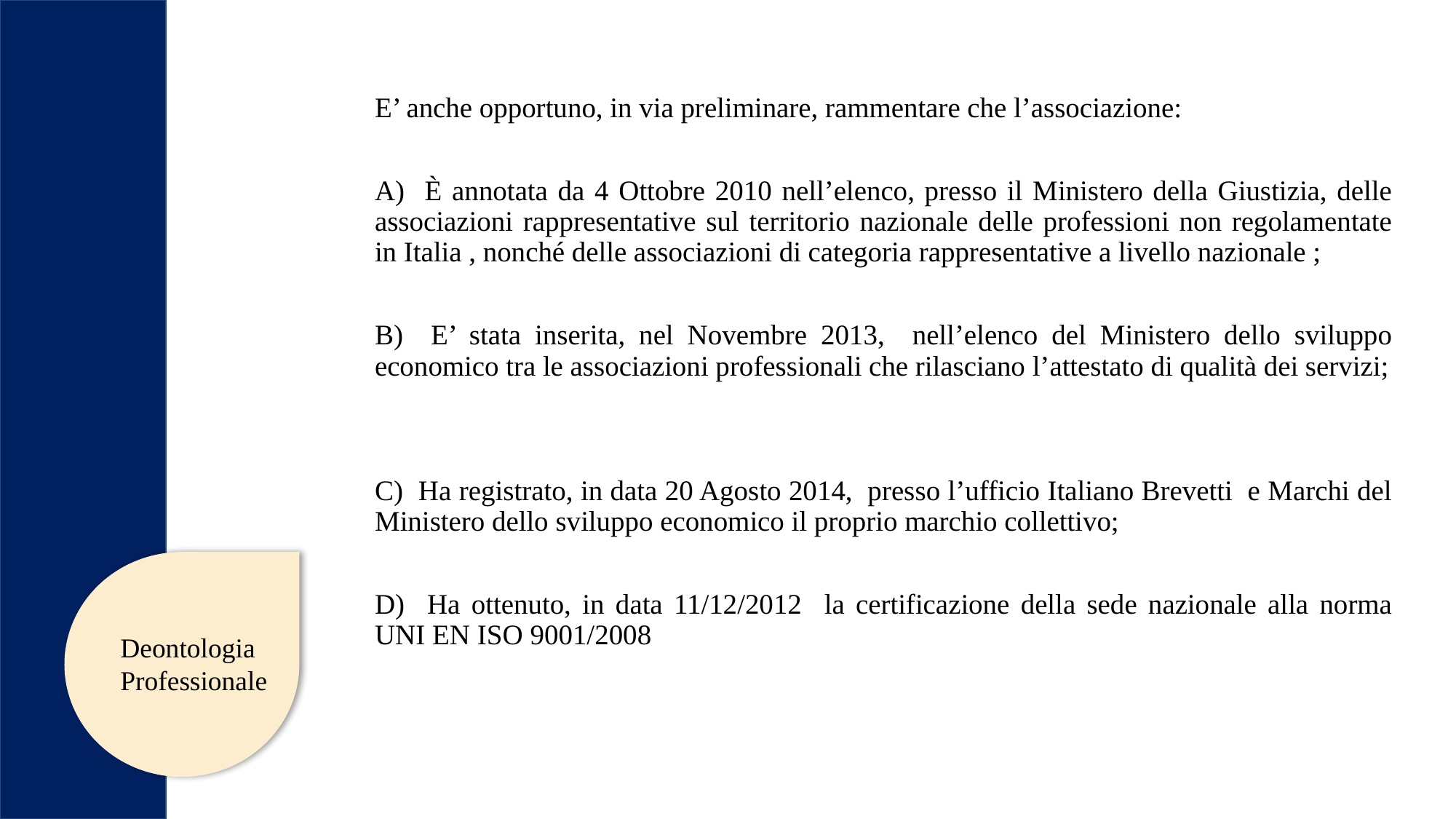

E’ anche opportuno, in via preliminare, rammentare che l’associazione:

A)  È annotata da 4 Ottobre 2010 nell’elenco, presso il Ministero della Giustizia, delle associazioni rappresentative sul territorio nazionale delle professioni non regolamentate in Italia , nonché delle associazioni di categoria rappresentative a livello nazionale ;

B)  E’ stata inserita, nel Novembre 2013,  nell’elenco del Ministero dello sviluppo economico tra le associazioni professionali che rilasciano l’attestato di qualità dei servizi;

C)  Ha registrato, in data 20 Agosto 2014,  presso l’ufficio Italiano Brevetti  e Marchi del Ministero dello sviluppo economico il proprio marchio collettivo;

D)  Ha ottenuto, in data 11/12/2012  la certificazione della sede nazionale alla norma UNI EN ISO 9001/2008

Deontologia
Professionale